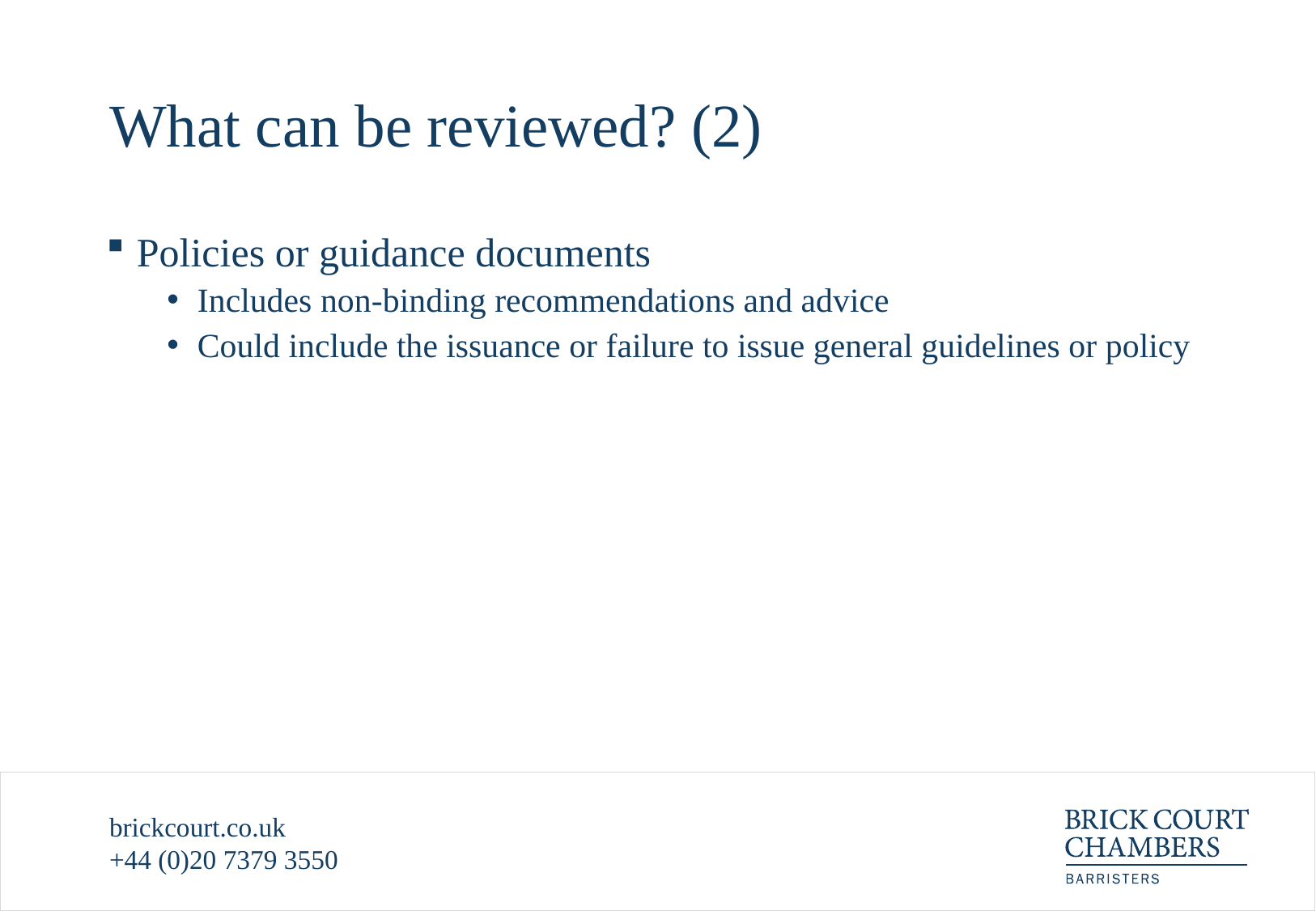

# What can be reviewed? (2)
Policies or guidance documents
Includes non-binding recommendations and advice
Could include the issuance or failure to issue general guidelines or policy

brickcourt.co.uk
+44 (0)20 7379 3550